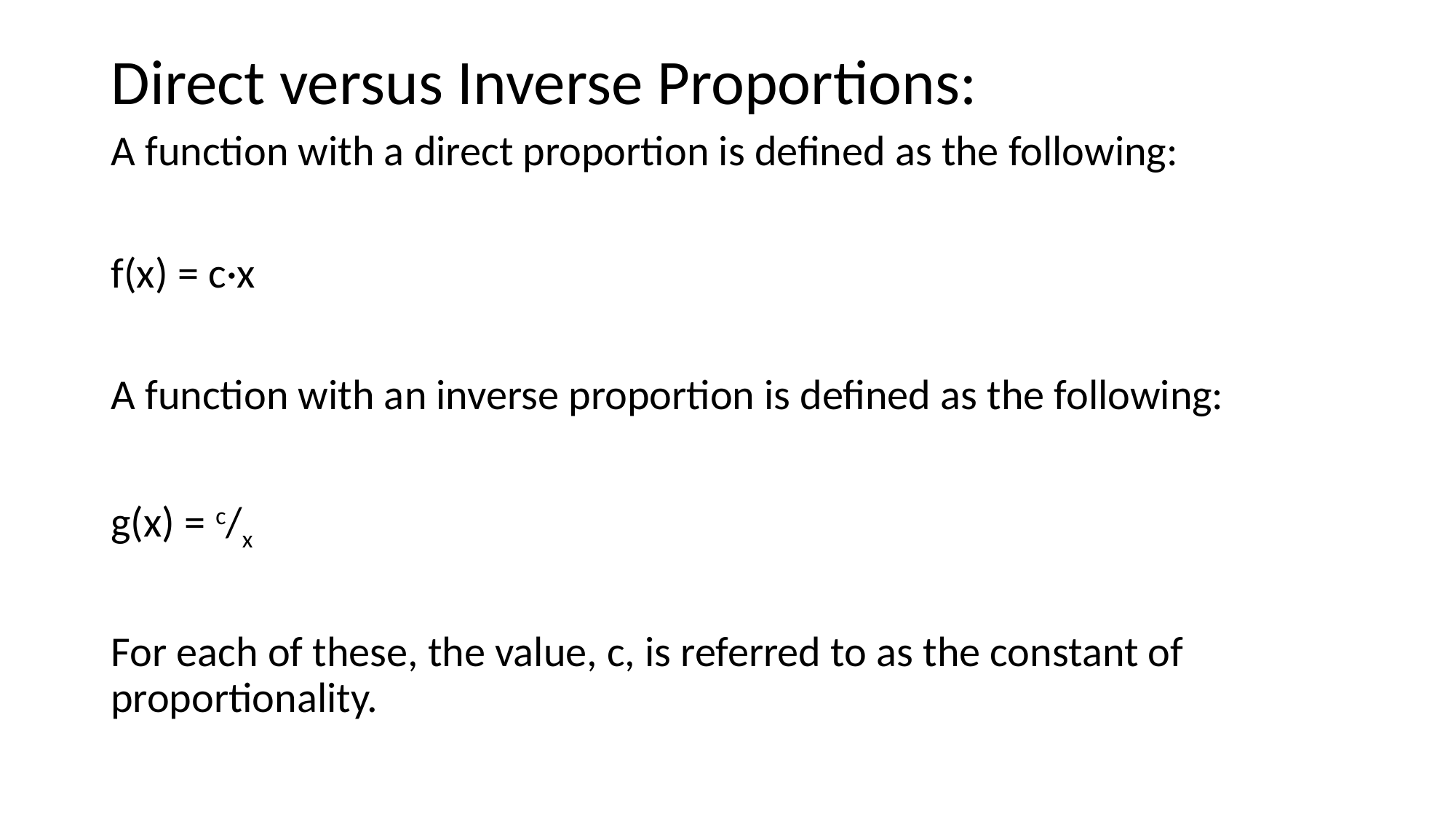

# Direct versus Inverse Proportions:
A function with a direct proportion is defined as the following:

f(x) = c·x

A function with an inverse proportion is defined as the following:

g(x) = c/x

For each of these, the value, c, is referred to as the constant of proportionality.